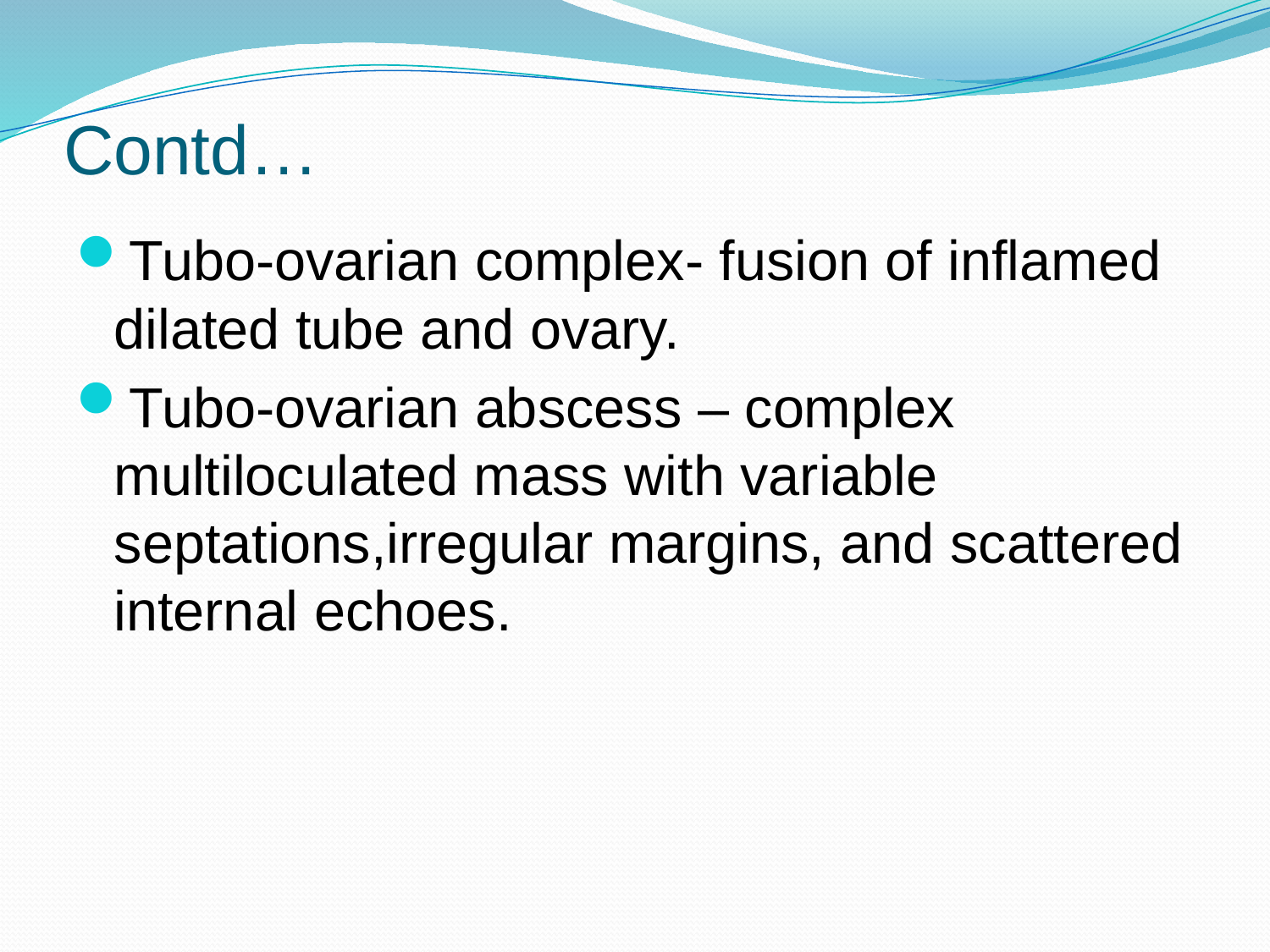

# Contd…
Tubo-ovarian complex- fusion of inflamed dilated tube and ovary.
Tubo-ovarian abscess – complex multiloculated mass with variable septations,irregular margins, and scattered internal echoes.